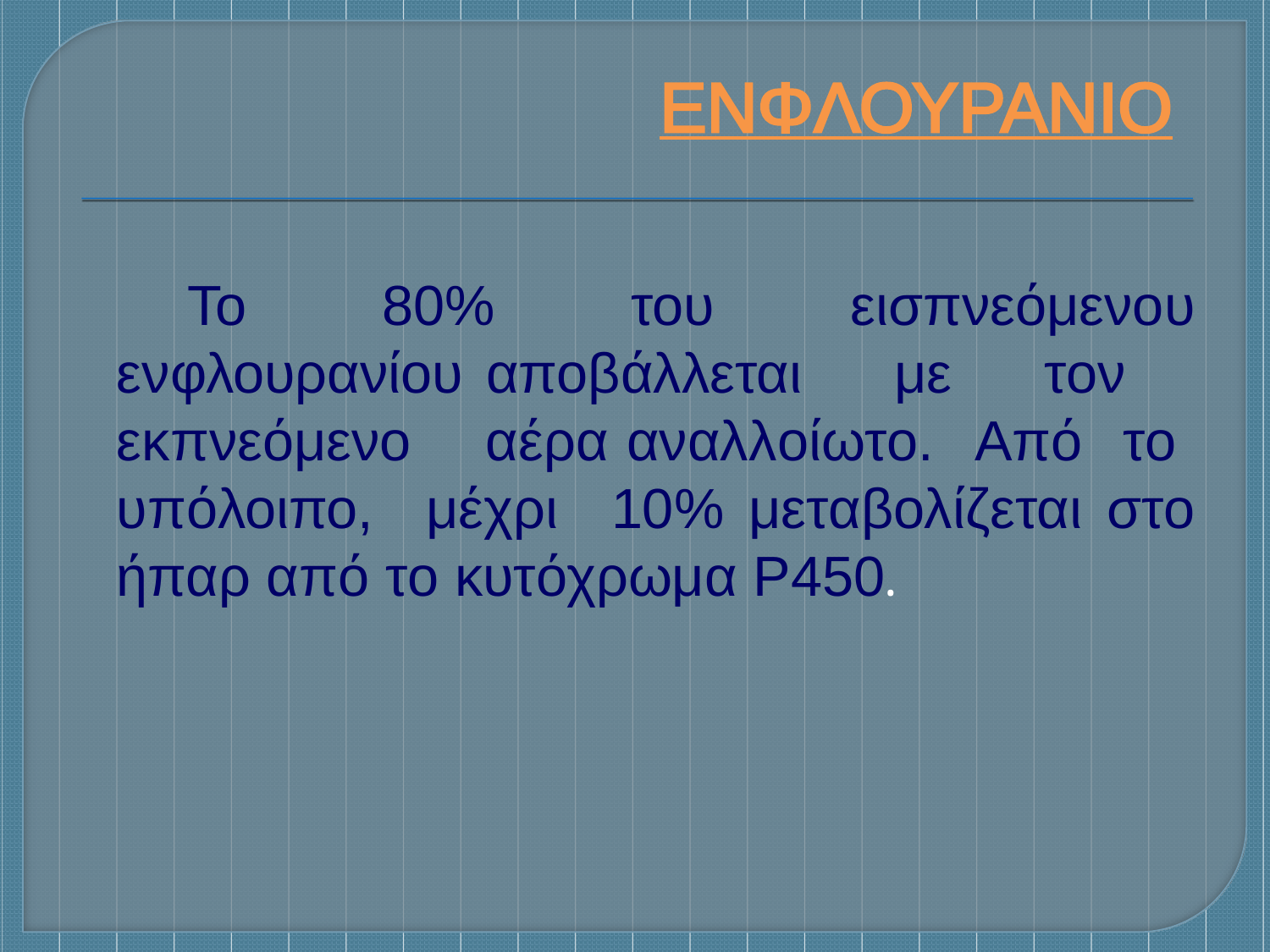

ΕΝΦΛΟΥΡΑΝΙΟ
Το 80% του εισπνεόμενου ενφλουρανίου αποβάλλεται    με    τον    εκπνεόμενο    αέρα αναλλοίωτο.  Από  το  υπόλοιπο,  μέχρι  10% μεταβολίζεται στο ήπαρ από το κυτόχρωμα Ρ450.